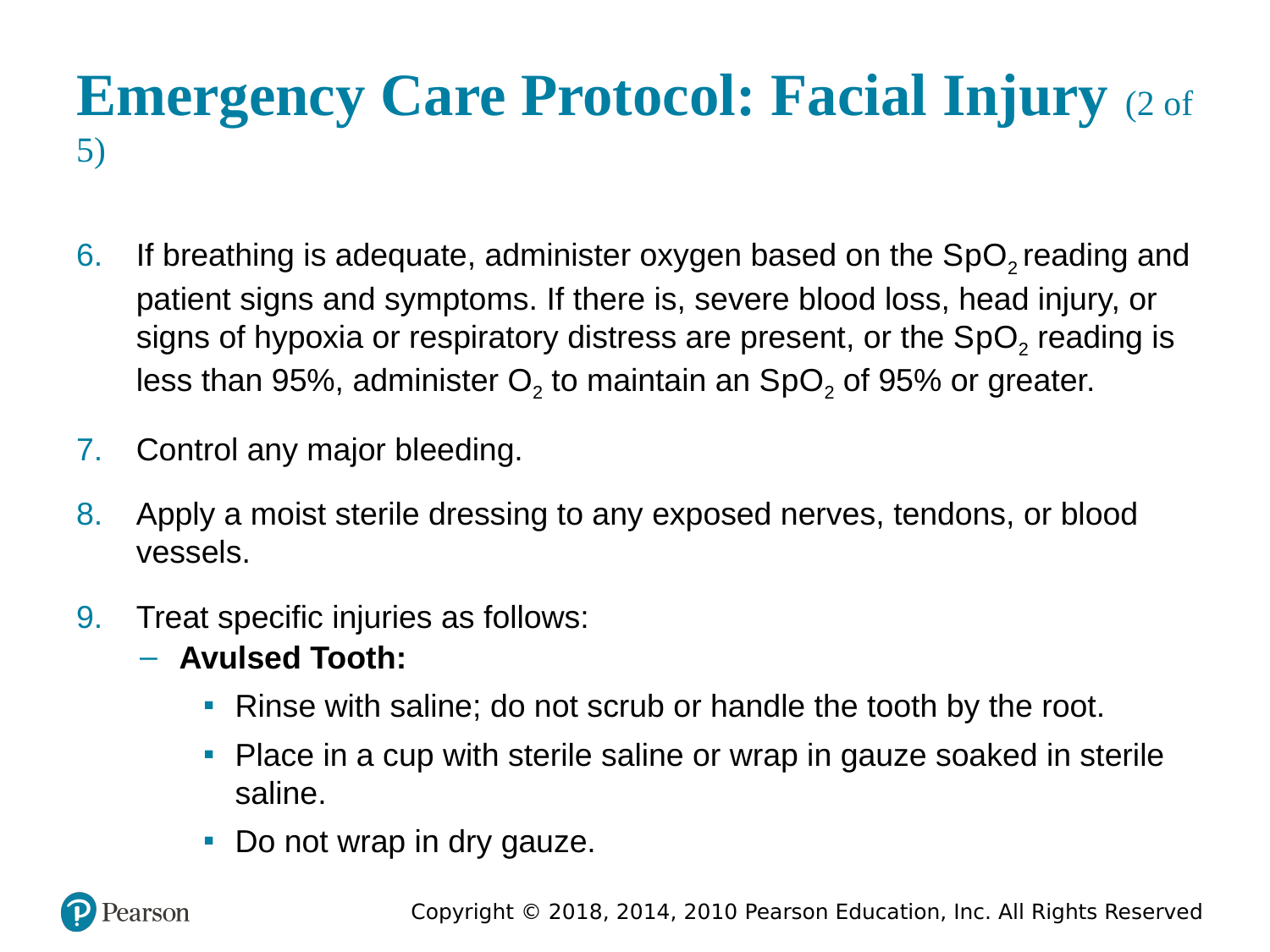

# Emergency Care Protocol: Facial Injury (2 of 5)
If breathing is adequate, administer oxygen based on the S p O 2 reading and patient signs and symptoms. If there is, severe blood loss, head injury, or signs of hypoxia or respiratory distress are present, or the S p O 2 reading is less than 95%, administer O2 to maintain an S p O 2 of 95% or greater.
Control any major bleeding.
Apply a moist sterile dressing to any exposed nerves, tendons, or blood vessels.
Treat specific injuries as follows:
Avulsed Tooth:
Rinse with saline; do not scrub or handle the tooth by the root.
Place in a cup with sterile saline or wrap in gauze soaked in sterile saline.
Do not wrap in dry gauze.